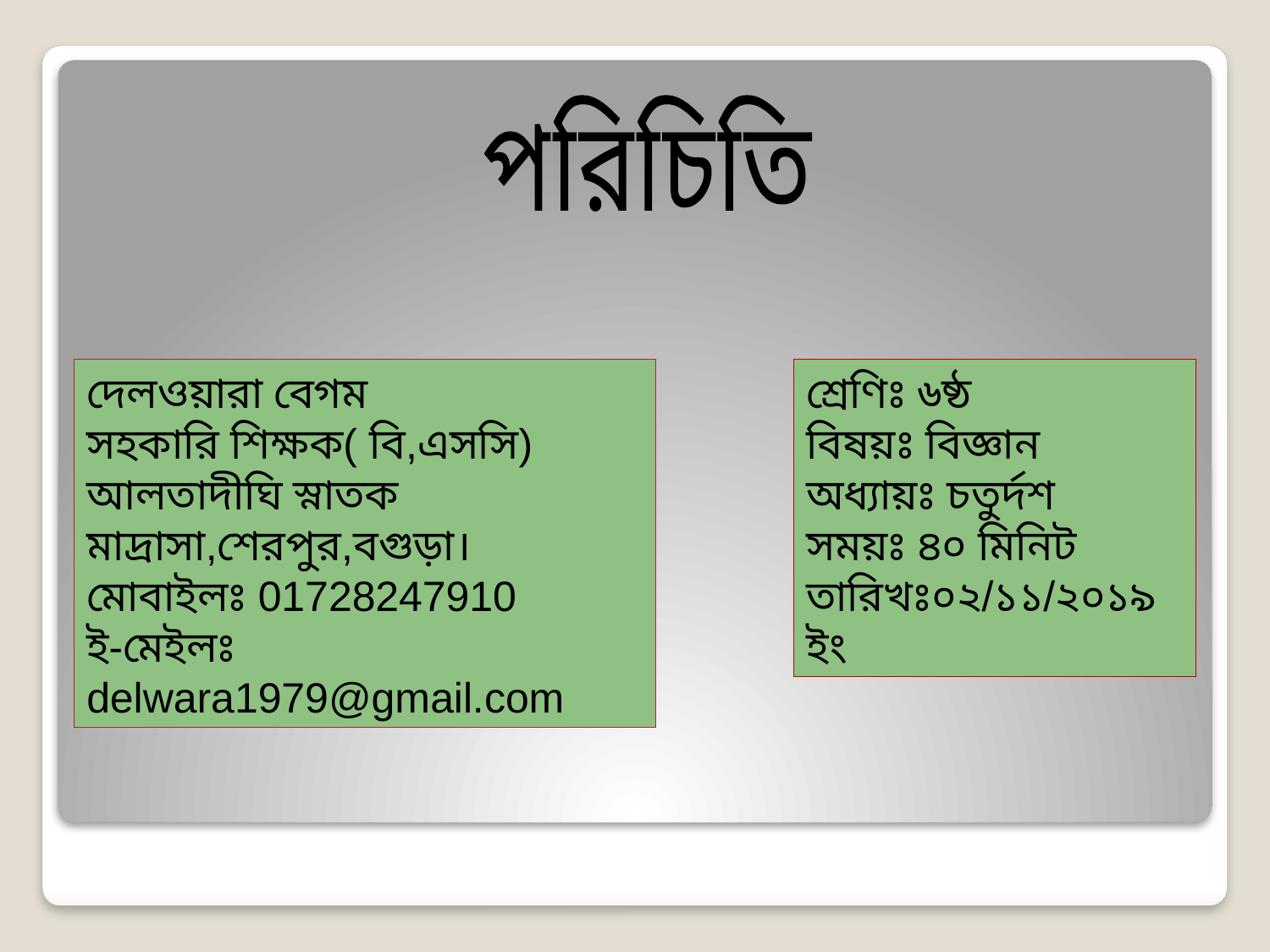

পরিচিতি
দেলওয়ারা বেগম
সহকারি শিক্ষক( বি,এসসি)
আলতাদীঘি স্নাতক মাদ্রাসা,শেরপুর,বগুড়া।
মোবাইলঃ 01728247910
ই-মেইলঃ delwara1979@gmail.com
শ্রেণিঃ ৬ষ্ঠ
বিষয়ঃ বিজ্ঞান
অধ্যায়ঃ চতুর্দশ
সময়ঃ ৪০ মিনিট
তারিখঃ০২/১১/২০১৯ ইং